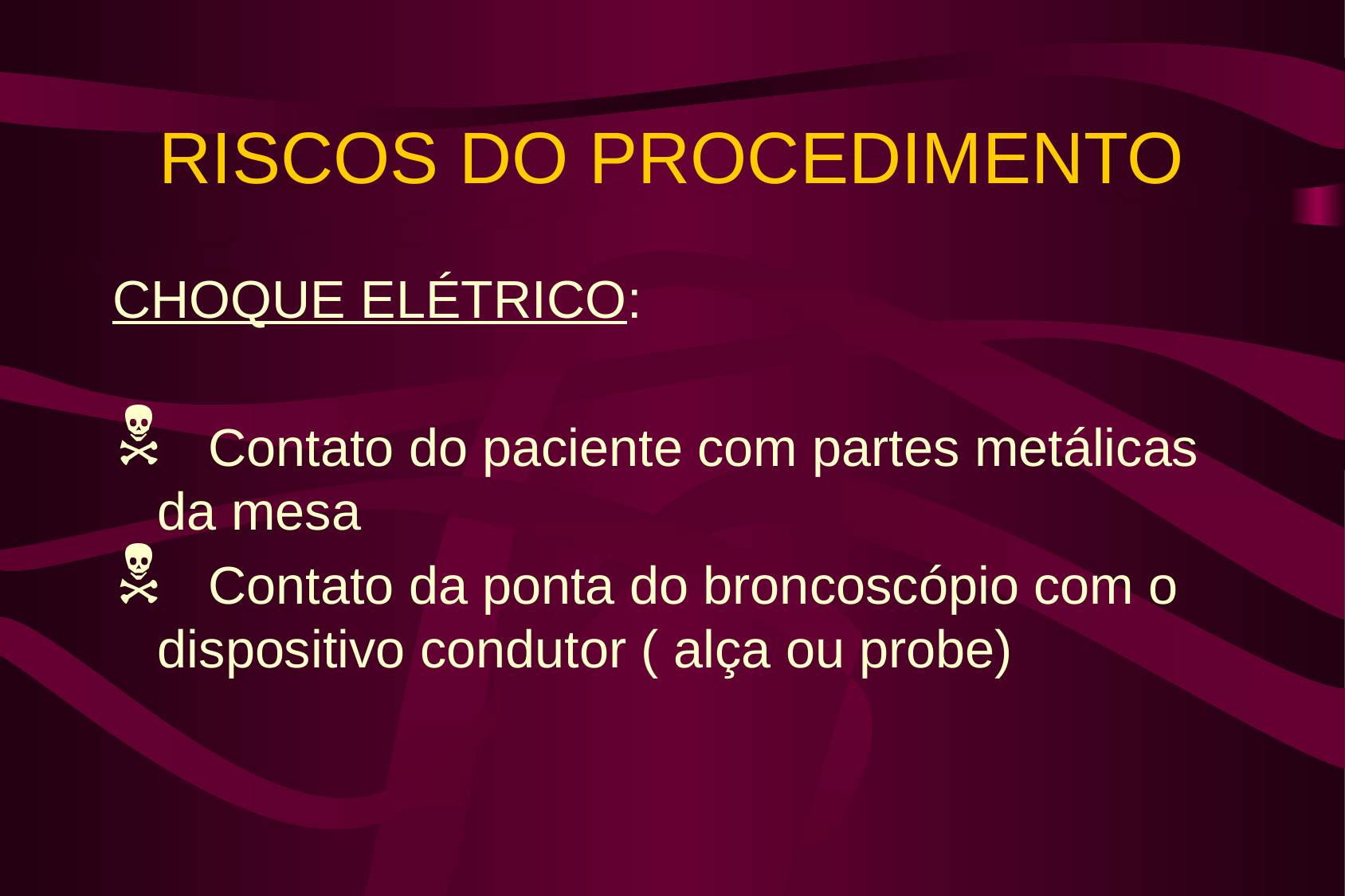

# RISCOS DO PROCEDIMENTO
CHOQUE ELÉTRICO:

   Contato do paciente com partes metálicas da mesa
   Contato da ponta do broncoscópio com o dispositivo condutor ( alça ou probe)